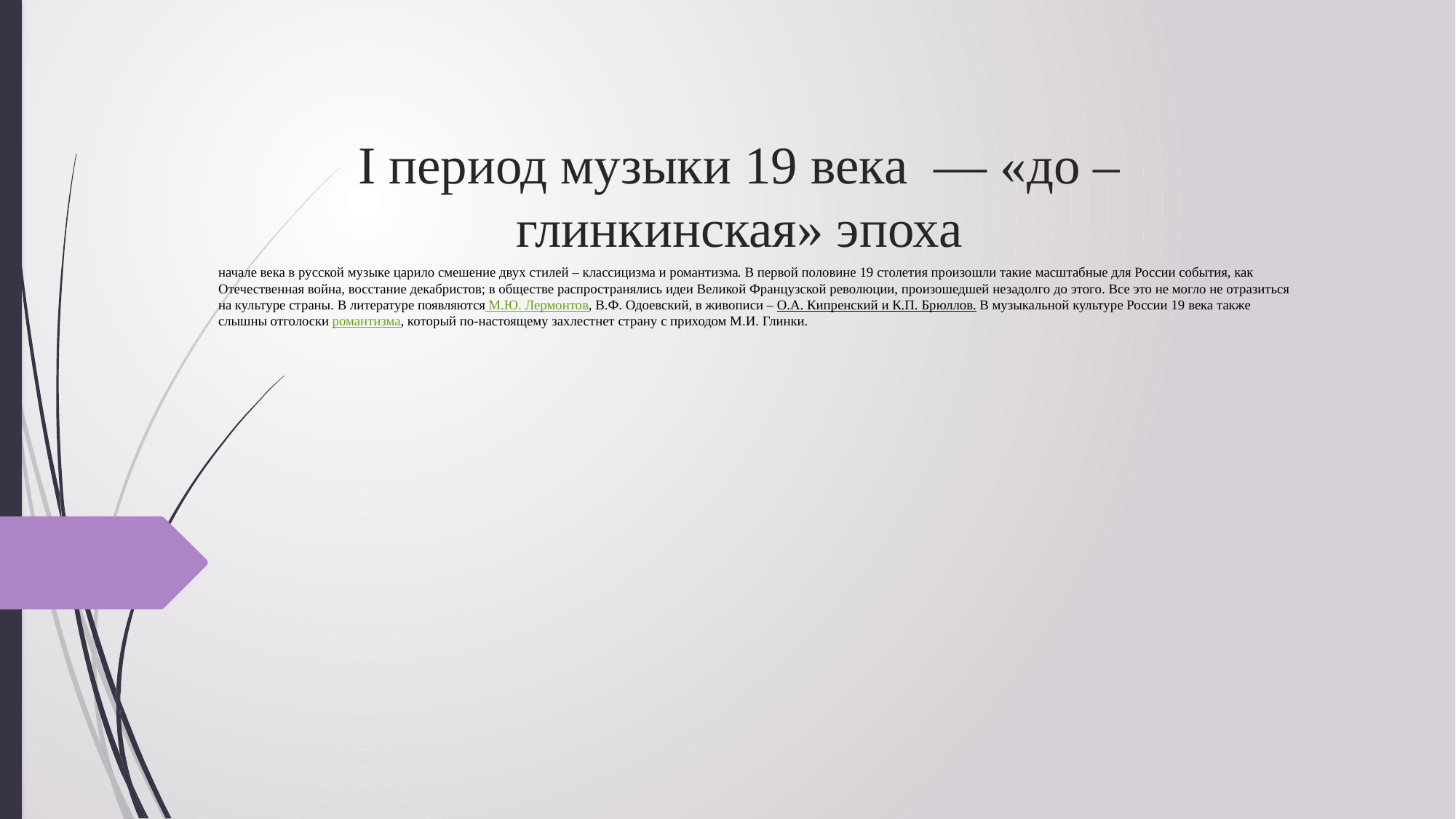

# I период музыки 19 века  — «до – глинкинская» эпоха
начале века в русской музыке царило смешение двух стилей – классицизма и романтизма. В первой половине 19 столетия произошли такие масштабные для России события, как Отечественная война, восстание декабристов; в обществе распространялись идеи Великой Французской революции, произошедшей незадолго до этого. Все это не могло не отразиться на культуре страны. В литературе появляются М.Ю. Лермонтов, В.Ф. Одоевский, в живописи – О.А. Кипренский и К.П. Брюллов. В музыкальной культуре России 19 века также слышны отголоски романтизма, который по-настоящему захлестнет страну с приходом М.И. Глинки.